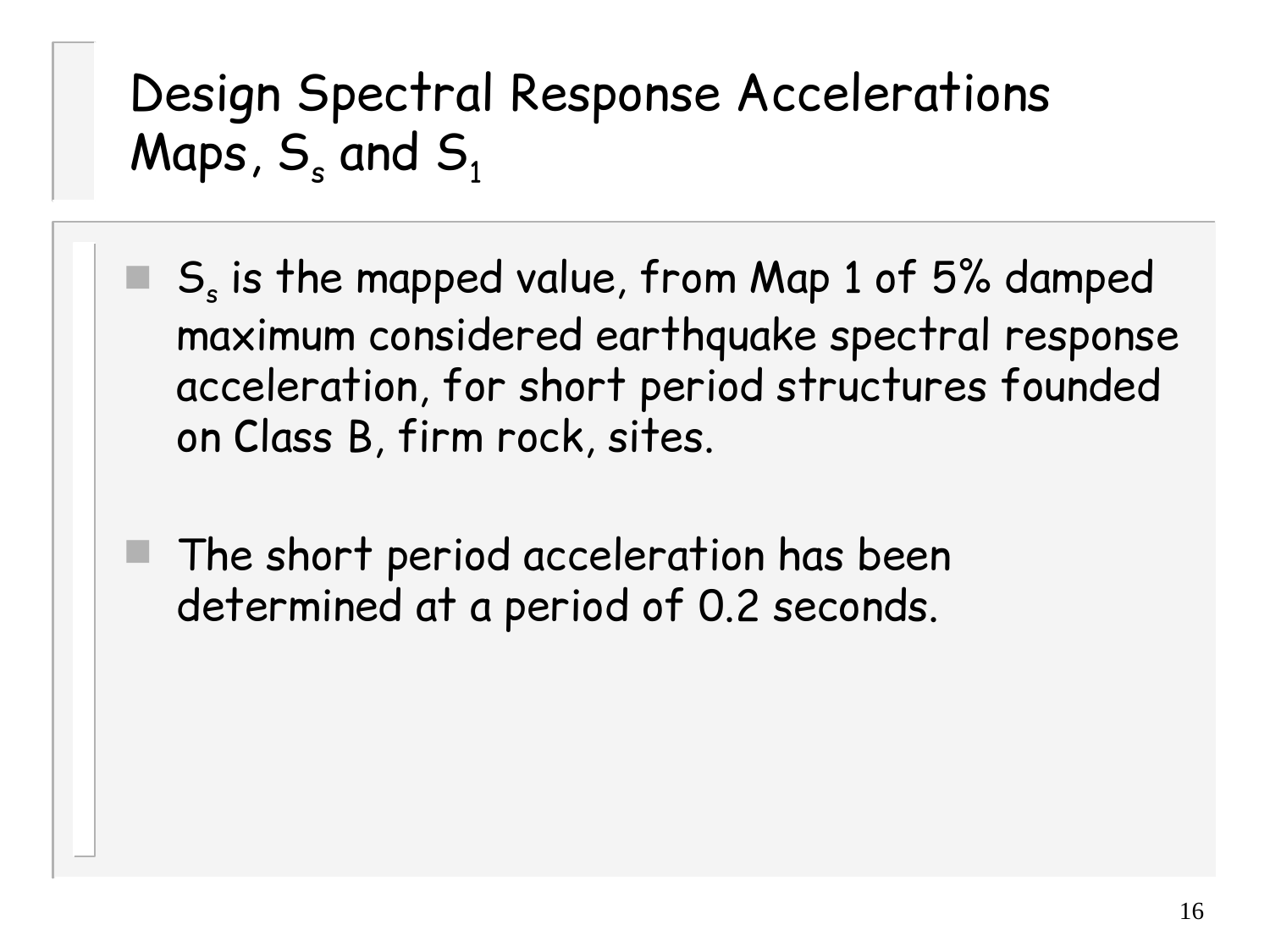

# Design Spectral Response Accelerations Maps, Ss and S1
Ss is the mapped value, from Map 1 of 5% damped maximum considered earthquake spectral response acceleration, for short period structures founded on Class B, firm rock, sites.

The short period acceleration has been determined at a period of 0.2 seconds.
16